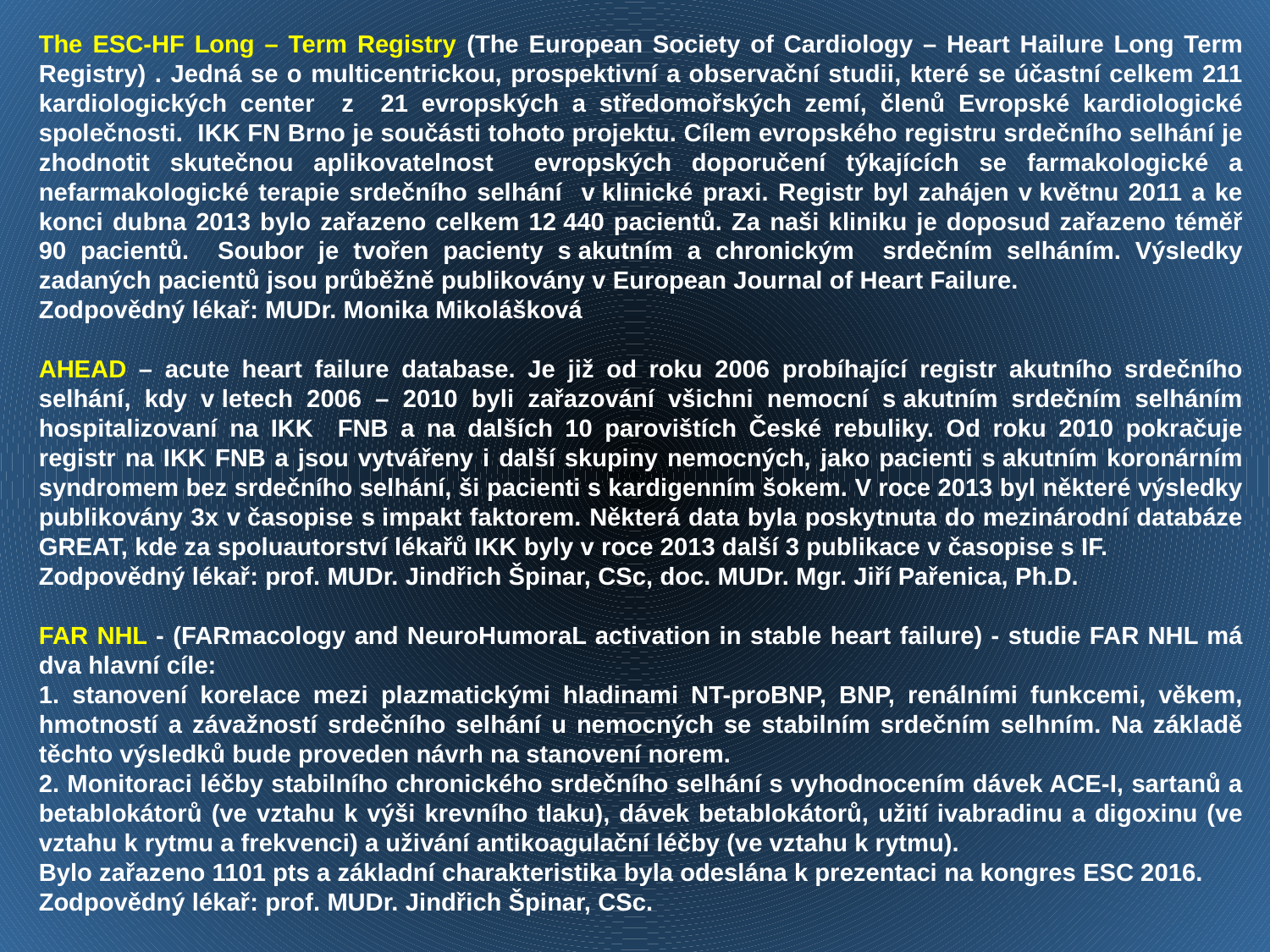

The ESC-HF Long – Term Registry (The European Society of Cardiology – Heart Hailure Long Term Registry) . Jedná se o multicentrickou, prospektivní a observační studii, které se účastní celkem 211 kardiologických center  z  21 evropských a středomořských zemí, členů Evropské kardiologické společnosti.  IKK FN Brno je součásti tohoto projektu. Cílem evropského registru srdečního selhání je zhodnotit skutečnou aplikovatelnost  evropských doporučení týkajících se farmakologické a nefarmakologické terapie srdečního selhání  v klinické praxi. Registr byl zahájen v květnu 2011 a ke konci dubna 2013 bylo zařazeno celkem 12 440 pacientů. Za naši kliniku je doposud zařazeno téměř 90 pacientů.  Soubor je tvořen pacienty s akutním a chronickým  srdečním selháním. Výsledky zadaných pacientů jsou průběžně publikovány v European Journal of Heart Failure.
Zodpovědný lékař: MUDr. Monika Mikolášková

AHEAD – acute heart failure database. Je již od roku 2006 probíhající registr akutního srdečního selhání, kdy v letech 2006 – 2010 byli zařazování všichni nemocní s akutním srdečním selháním hospitalizovaní na IKK  FNB a na dalších 10 parovištích České rebuliky. Od roku 2010 pokračuje registr na IKK FNB a jsou vytvářeny i další skupiny nemocných, jako pacienti s akutním koronárním syndromem bez srdečního selhání, ši pacienti s kardigenním šokem. V roce 2013 byl některé výsledky publikovány 3x v časopise s impakt faktorem. Některá data byla poskytnuta do mezinárodní databáze GREAT, kde za spoluautorství lékařů IKK byly v roce 2013 další 3 publikace v časopise s IF.
Zodpovědný lékař: prof. MUDr. Jindřich Špinar, CSc, doc. MUDr. Mgr. Jiří Pařenica, Ph.D.

FAR NHL - (FARmacology and NeuroHumoraL activation in stable heart failure) - studie FAR NHL má dva hlavní cíle:
1. stanovení korelace mezi plazmatickými hladinami NT-proBNP, BNP, renálními funkcemi, věkem, hmotností a závažností srdečního selhání u nemocných se stabilním srdečním selhním. Na základě těchto výsledků bude proveden návrh na stanovení norem.
2. Monitoraci léčby stabilního chronického srdečního selhání s vyhodnocením dávek ACE-I, sartanů a betablokátorů (ve vztahu k výši krevního tlaku), dávek betablokátorů, užití ivabradinu a digoxinu (ve vztahu k rytmu a frekvenci) a uživání antikoagulační léčby (ve vztahu k rytmu).
Bylo zařazeno 1101 pts a základní charakteristika byla odeslána k prezentaci na kongres ESC 2016.
Zodpovědný lékař: prof. MUDr. Jindřich Špinar, CSc.